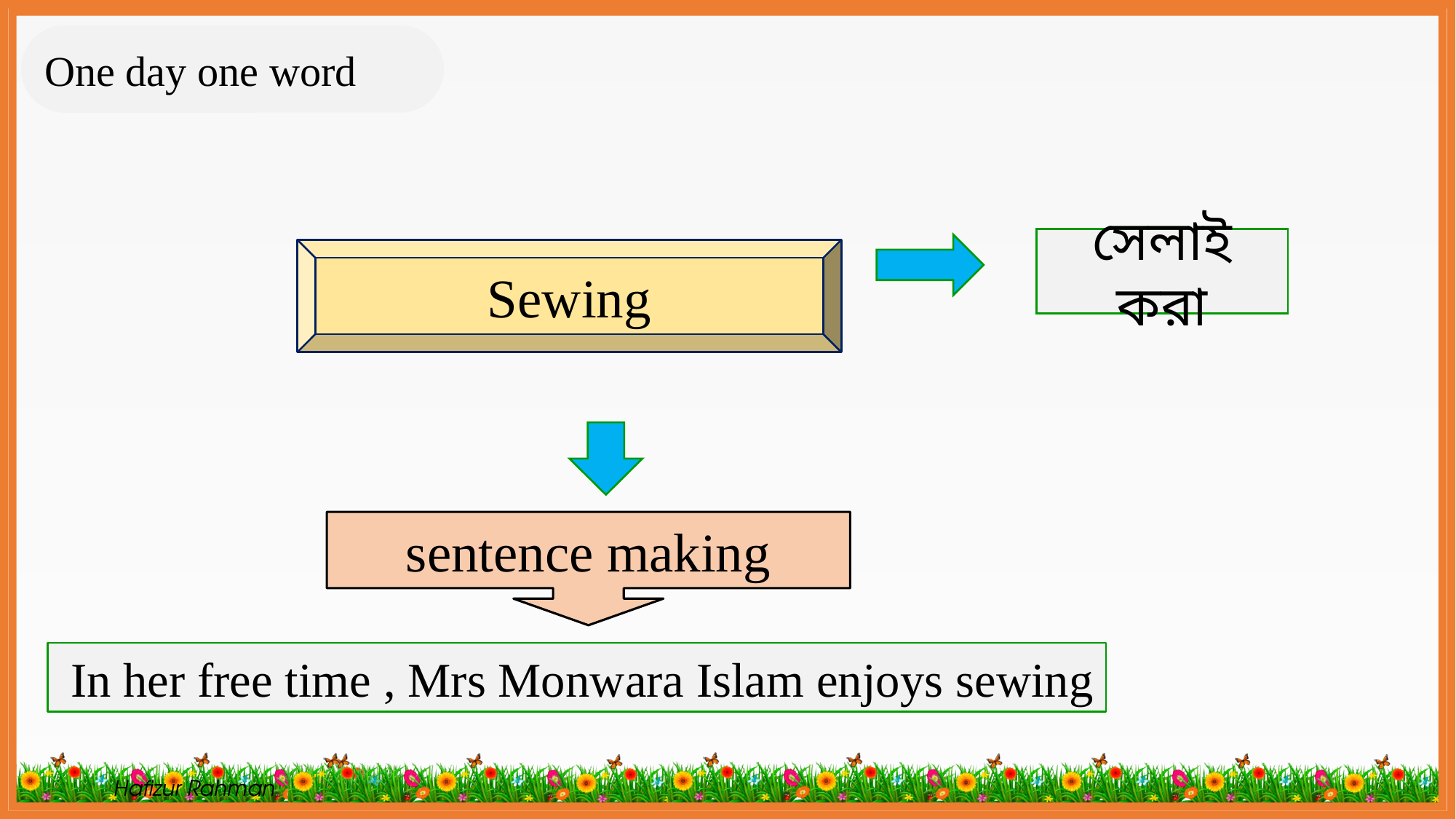

One day one word
সেলাই করা

Sewing

sentence making
 In her free time , Mrs Monwara Islam enjoys sewing